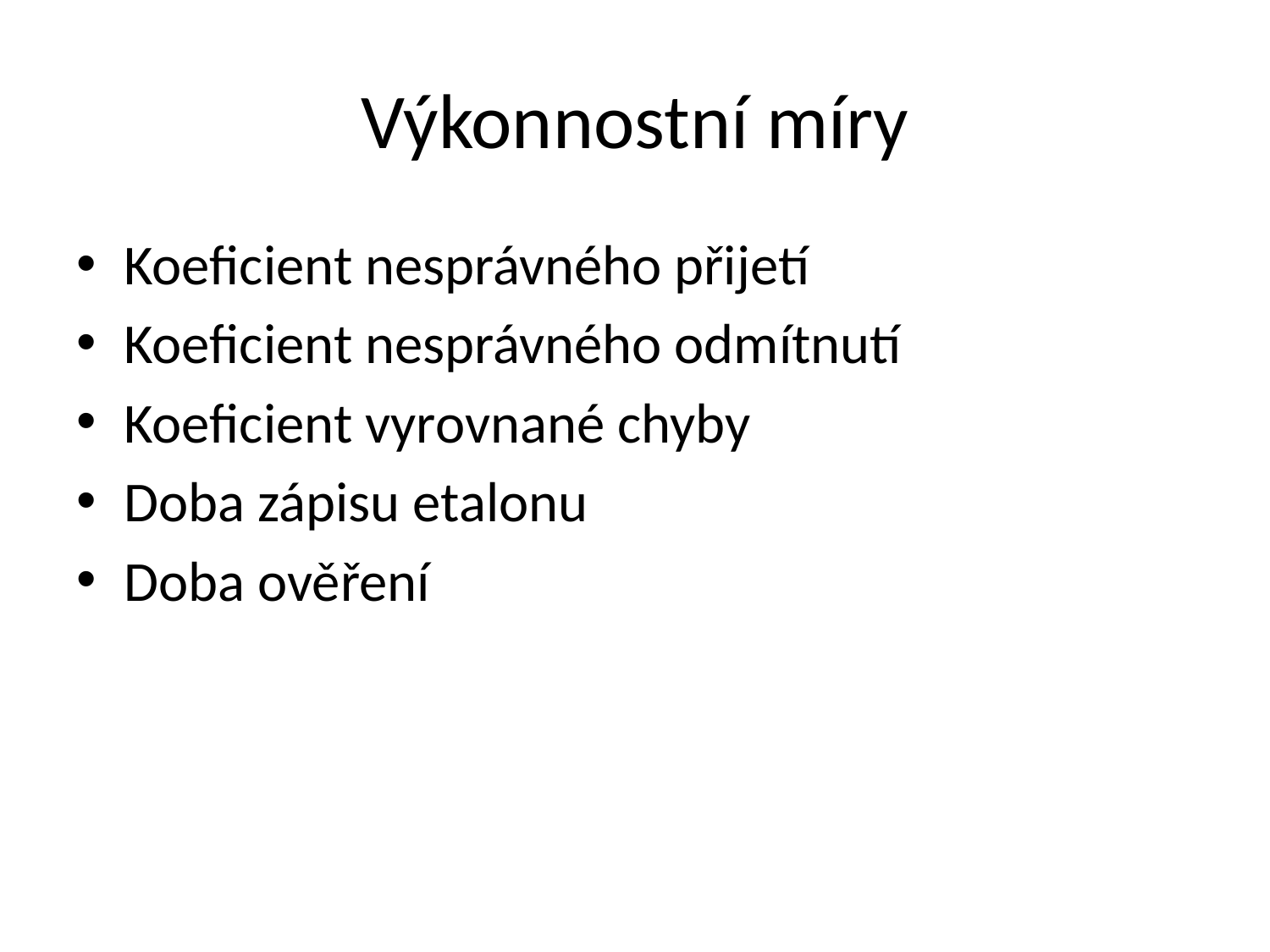

# Výkonnostní míry
Koeficient nesprávného přijetí
Koeficient nesprávného odmítnutí
Koeficient vyrovnané chyby
Doba zápisu etalonu
Doba ověření